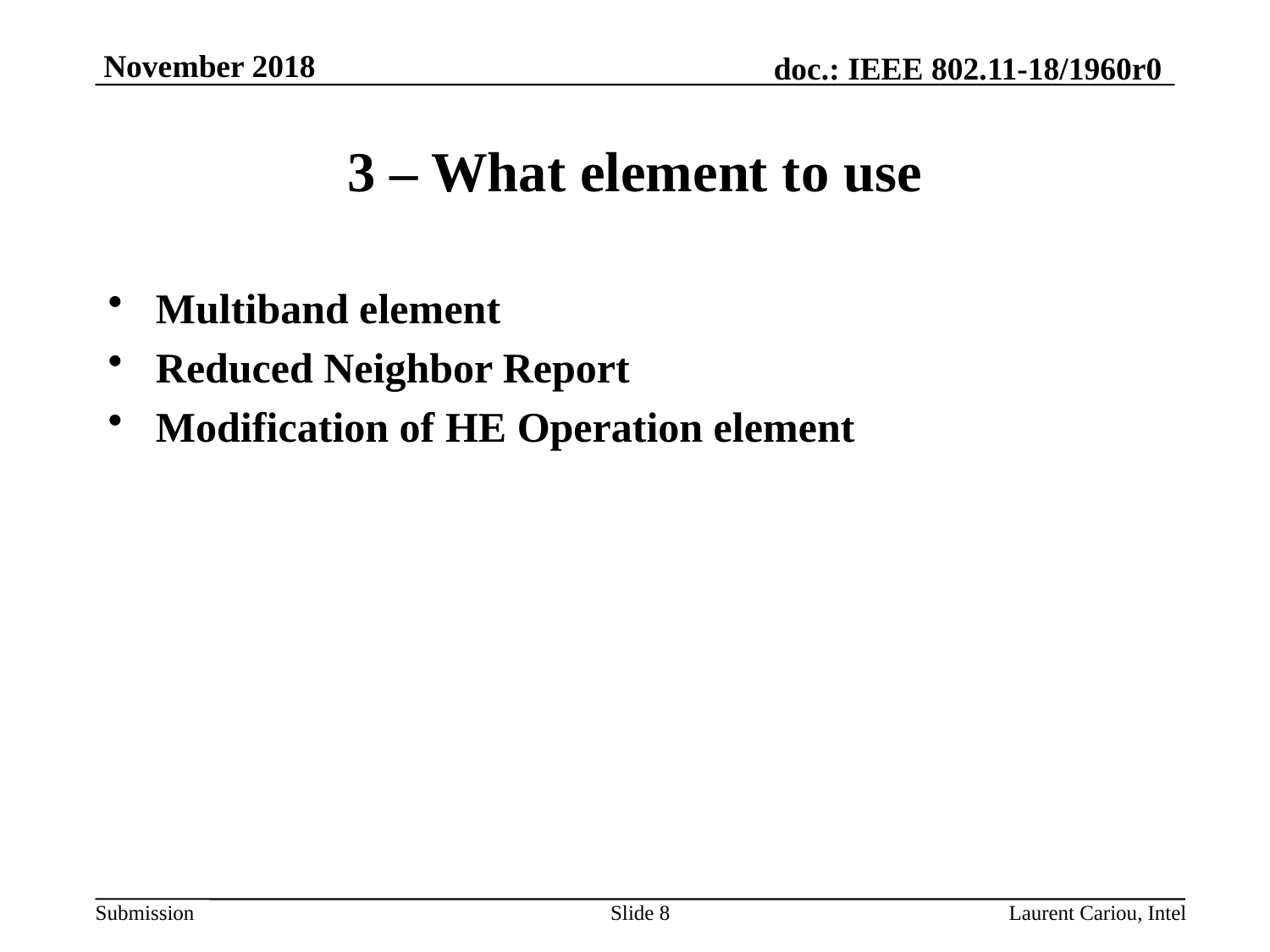

# 3 – What element to use
Multiband element
Reduced Neighbor Report
Modification of HE Operation element
Slide 8
Laurent Cariou, Intel